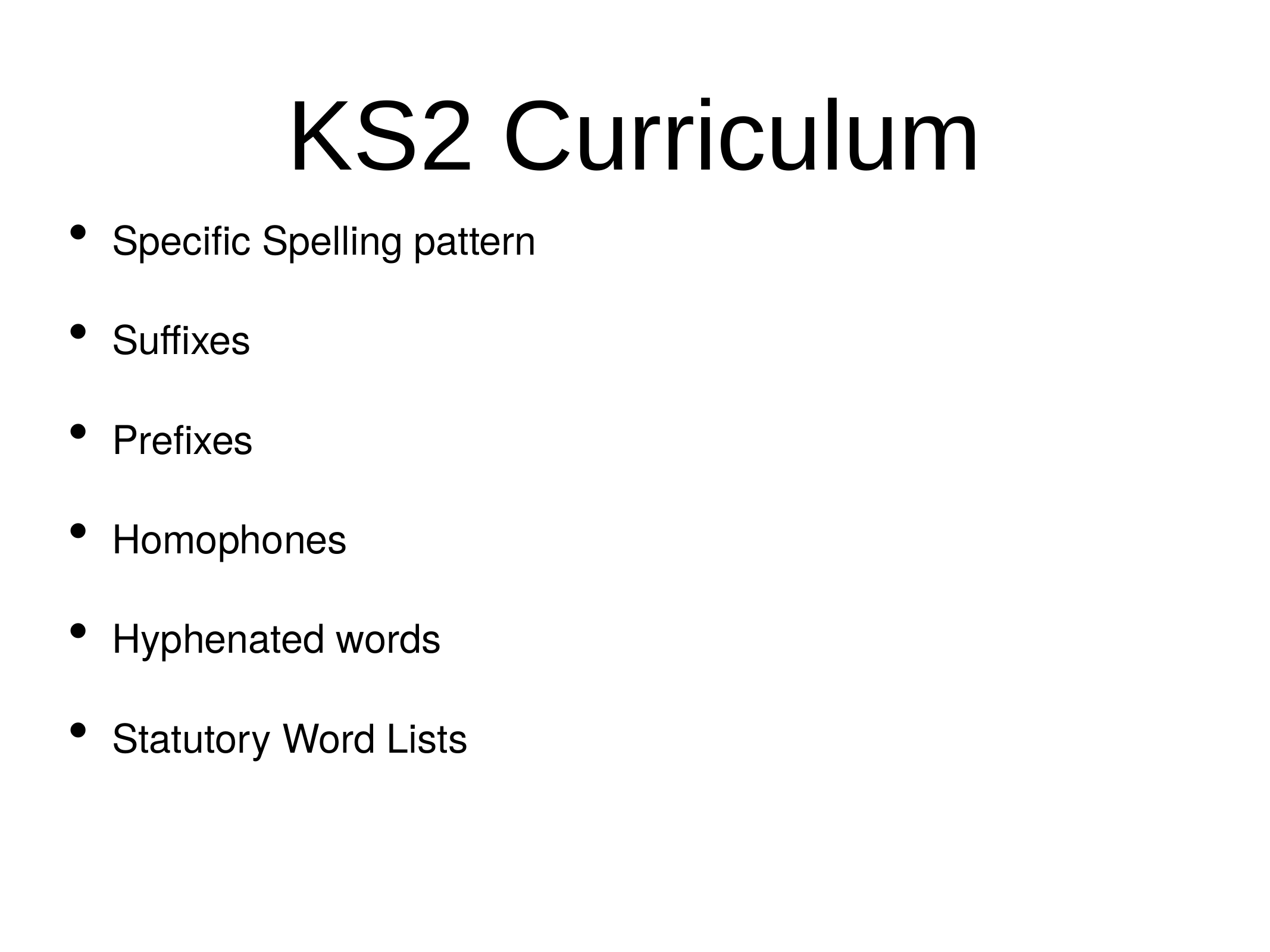

# KS2 Curriculum
Specific Spelling pattern
Suffixes
Prefixes
Homophones
Hyphenated words
Statutory Word Lists